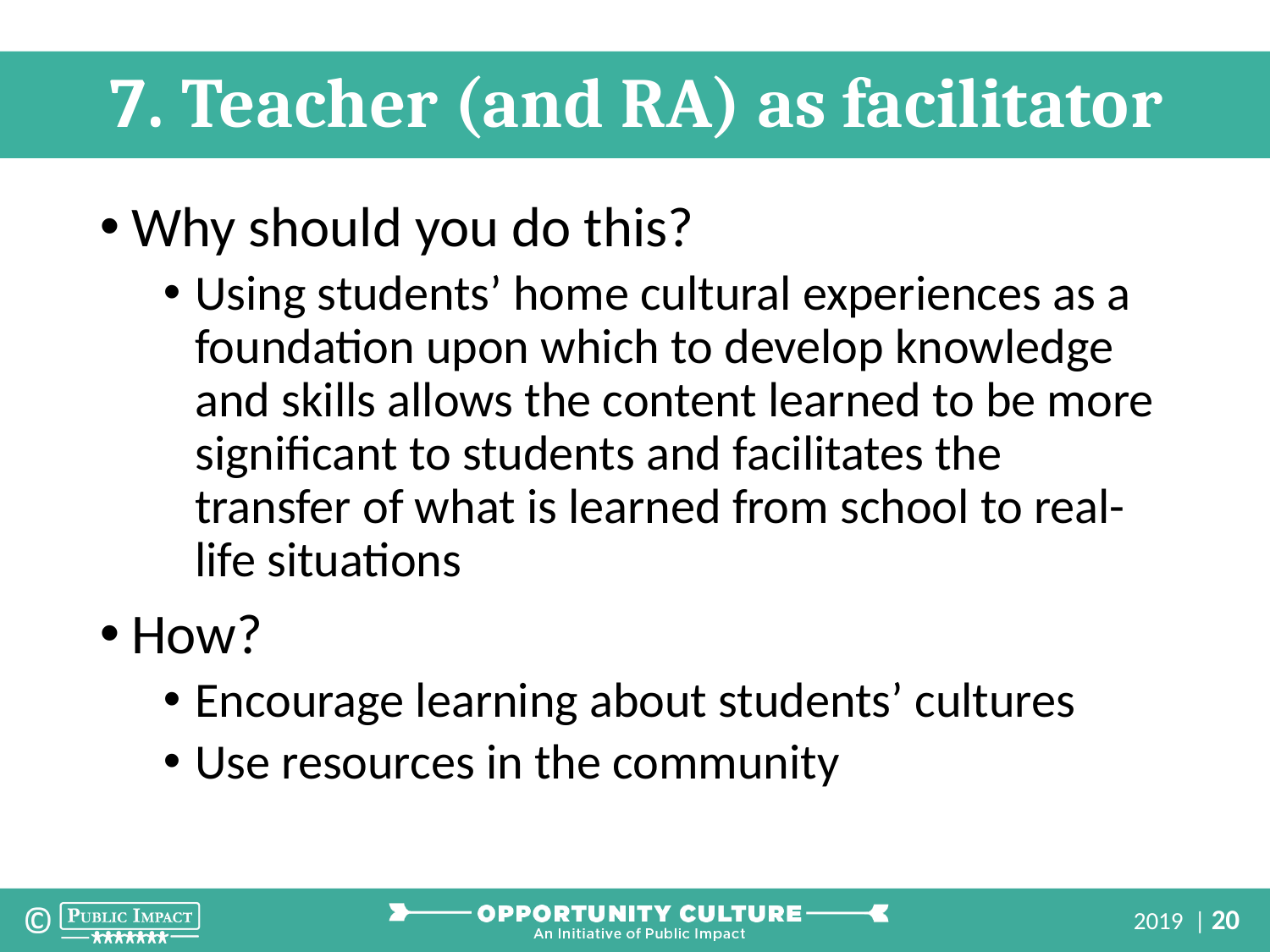

7. Teacher (and RA) as facilitator
Why should you do this?
Using students’ home cultural experiences as a foundation upon which to develop knowledge and skills allows the content learned to be more significant to students and facilitates the transfer of what is learned from school to real-life situations
How?
Encourage learning about students’ cultures
Use resources in the community